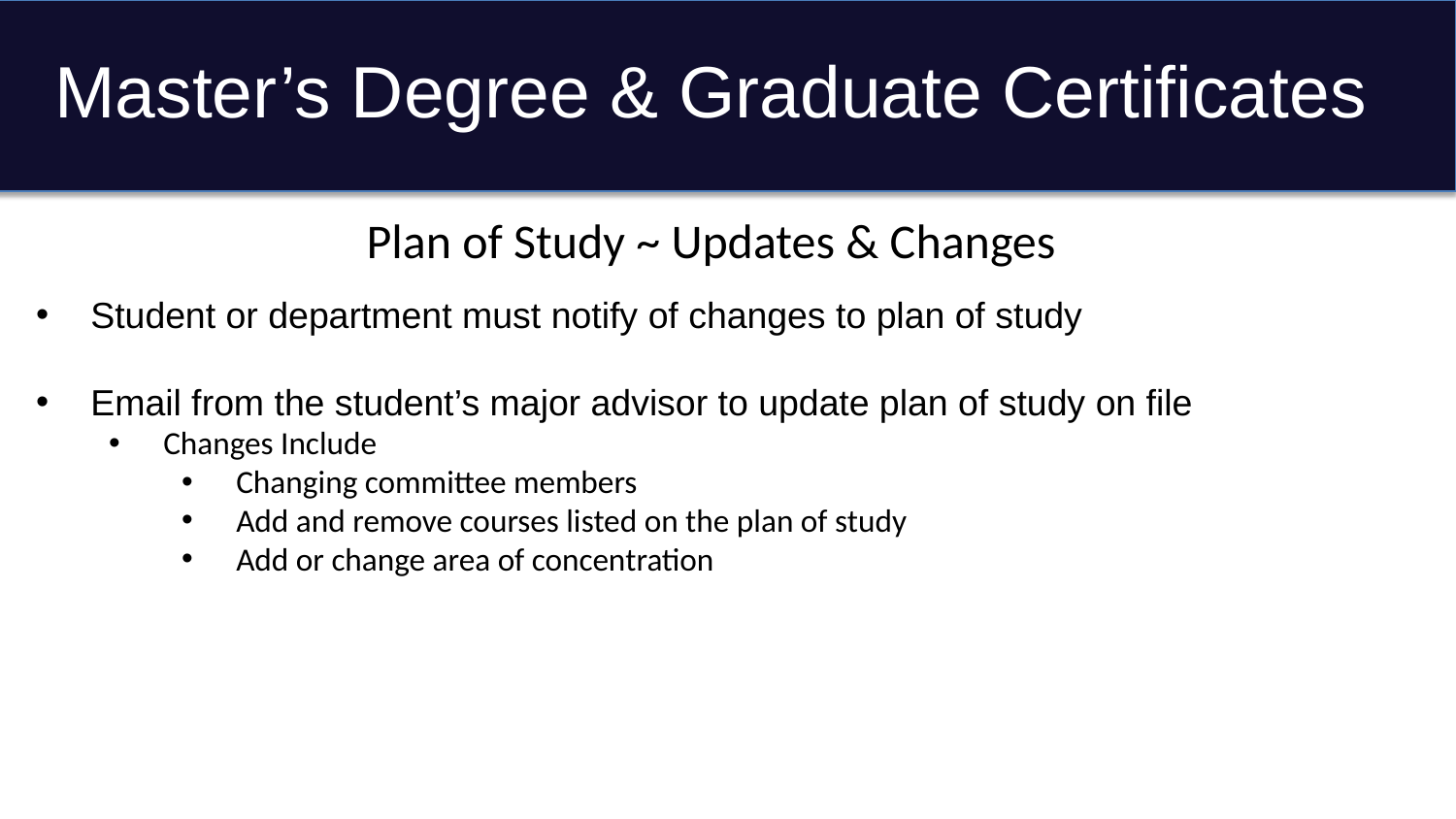

# Master’s Degree & Graduate Certificates
Plan of Study ~ Updates & Changes
Student or department must notify of changes to plan of study

Email from the student’s major advisor to update plan of study on file
Changes Include
Changing committee members
Add and remove courses listed on the plan of study
Add or change area of concentration